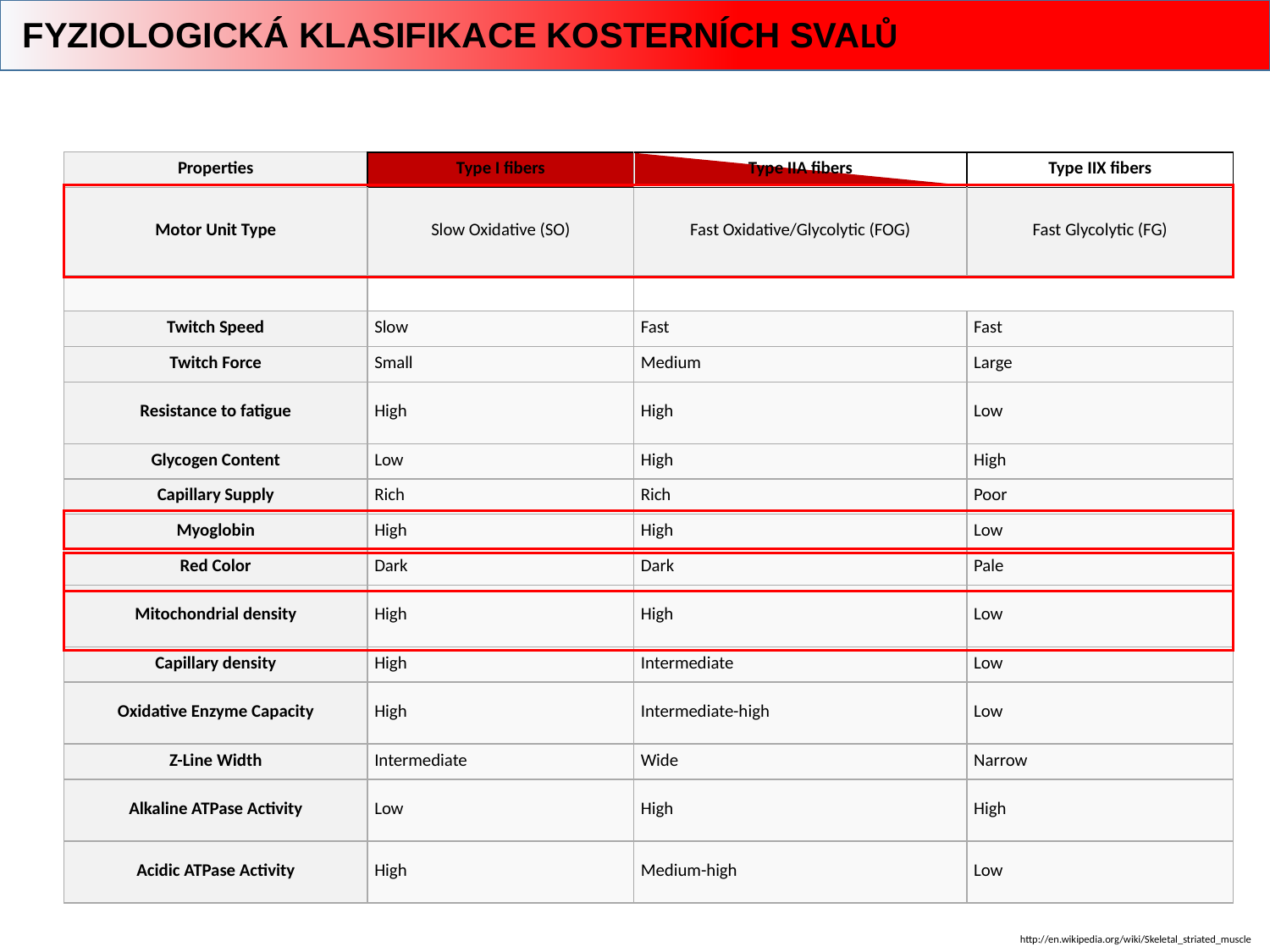

FYZIOLOGICKÁ KLASIFIKACE KOSTERNÍCH SVALŮ

| Properties | Type I fibers | Type IIA fibers | Type IIX fibers |
| --- | --- | --- | --- |
| Motor Unit Type | Slow Oxidative (SO) | Fast Oxidative/Glycolytic (FOG) | Fast Glycolytic (FG) |
|  |  |  |  |
| Twitch Speed | Slow | Fast | Fast |
| Twitch Force | Small | Medium | Large |
| Resistance to fatigue | High | High | Low |
| Glycogen Content | Low | High | High |
| Capillary Supply | Rich | Rich | Poor |
| Myoglobin | High | High | Low |
| Red Color | Dark | Dark | Pale |
| Mitochondrial density | High | High | Low |
| Capillary density | High | Intermediate | Low |
| Oxidative Enzyme Capacity | High | Intermediate-high | Low |
| Z-Line Width | Intermediate | Wide | Narrow |
| Alkaline ATPase Activity | Low | High | High |
| Acidic ATPase Activity | High | Medium-high | Low |

http://en.wikipedia.org/wiki/Skeletal_striated_muscle